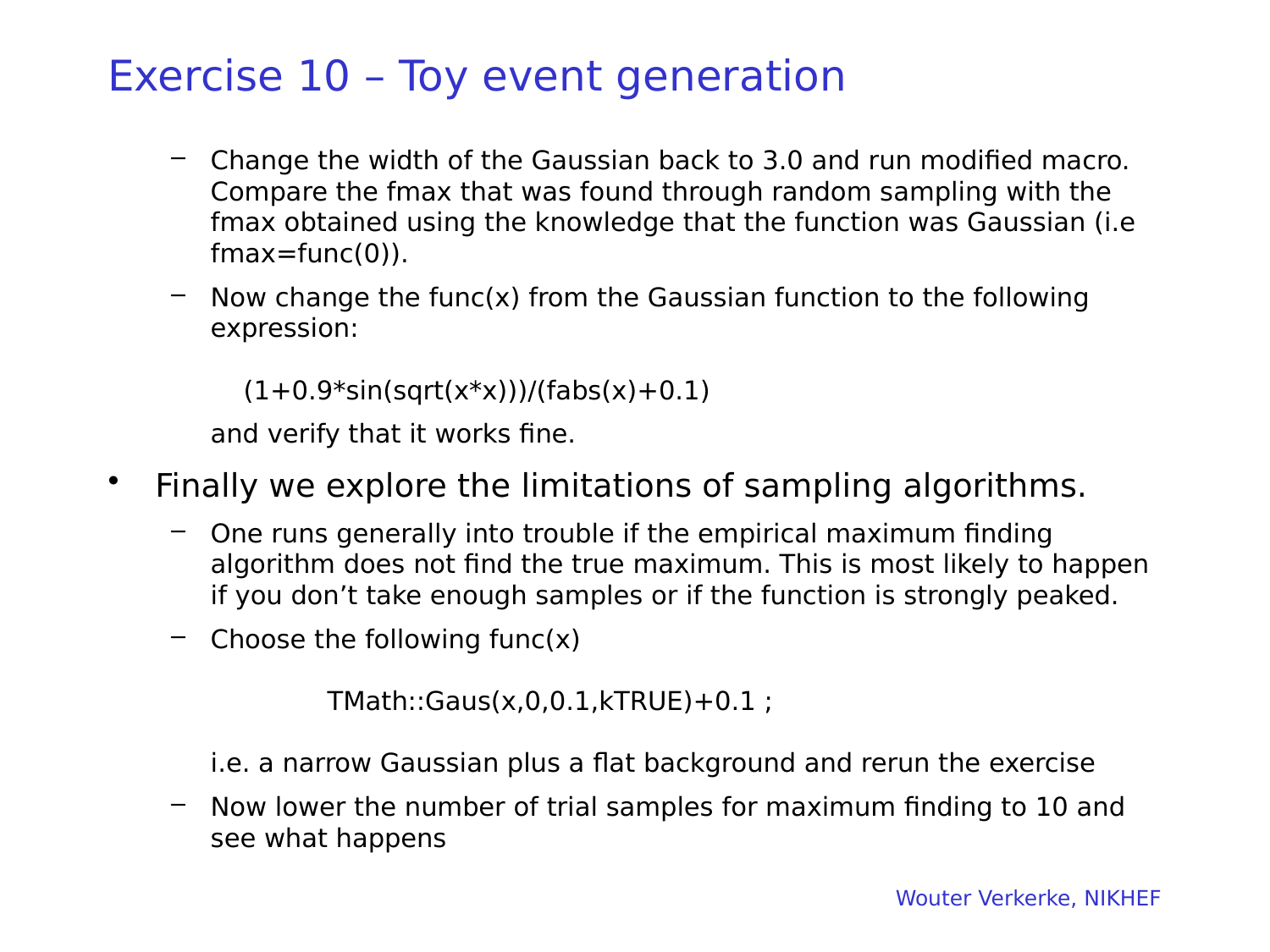

# Exercise 10 – Toy event generation
Change the width of the Gaussian back to 3.0 and run modified macro. Compare the fmax that was found through random sampling with the fmax obtained using the knowledge that the function was Gaussian (i.e fmax=func(0)).
Now change the func(x) from the Gaussian function to the following expression:
    (1+0.9*sin(sqrt(x*x)))/(fabs(x)+0.1)
	and verify that it works fine.
Finally we explore the limitations of sampling algorithms.
One runs generally into trouble if the empirical maximum finding algorithm does not find the true maximum. This is most likely to happen if you don’t take enough samples or if the function is strongly peaked.
Choose the following func(x)
 	TMath::Gaus(x,0,0.1,kTRUE)+0.1 ;
i.e. a narrow Gaussian plus a flat background and rerun the exercise
Now lower the number of trial samples for maximum finding to 10 and see what happens
Wouter Verkerke, NIKHEF